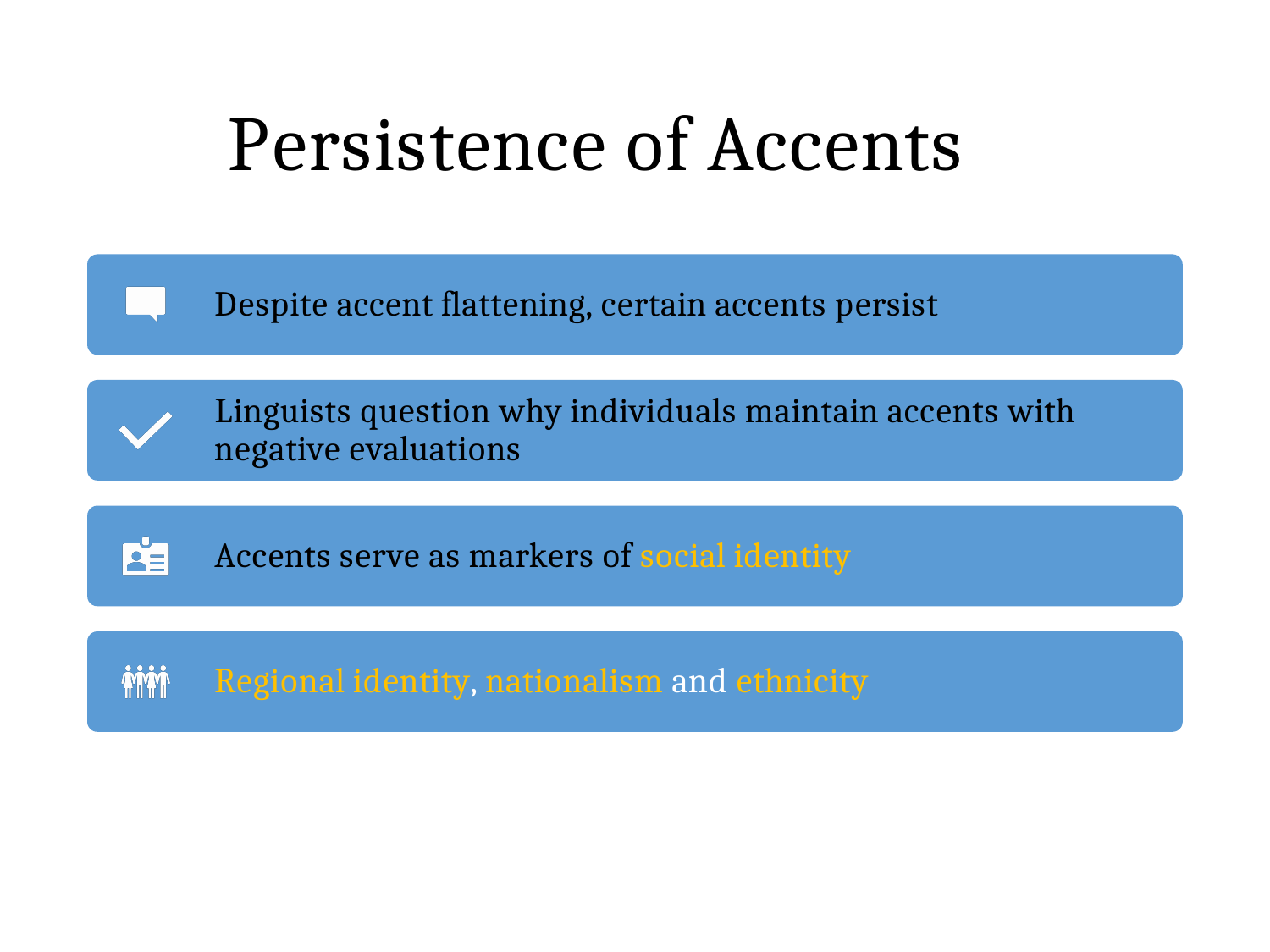

Persistence of Accents
Despite accent flattening, certain accents persist
Linguists question why individuals maintain accents with negative evaluations
Accents serve as markers of social identity
Regional identity, nationalism and ethnicity